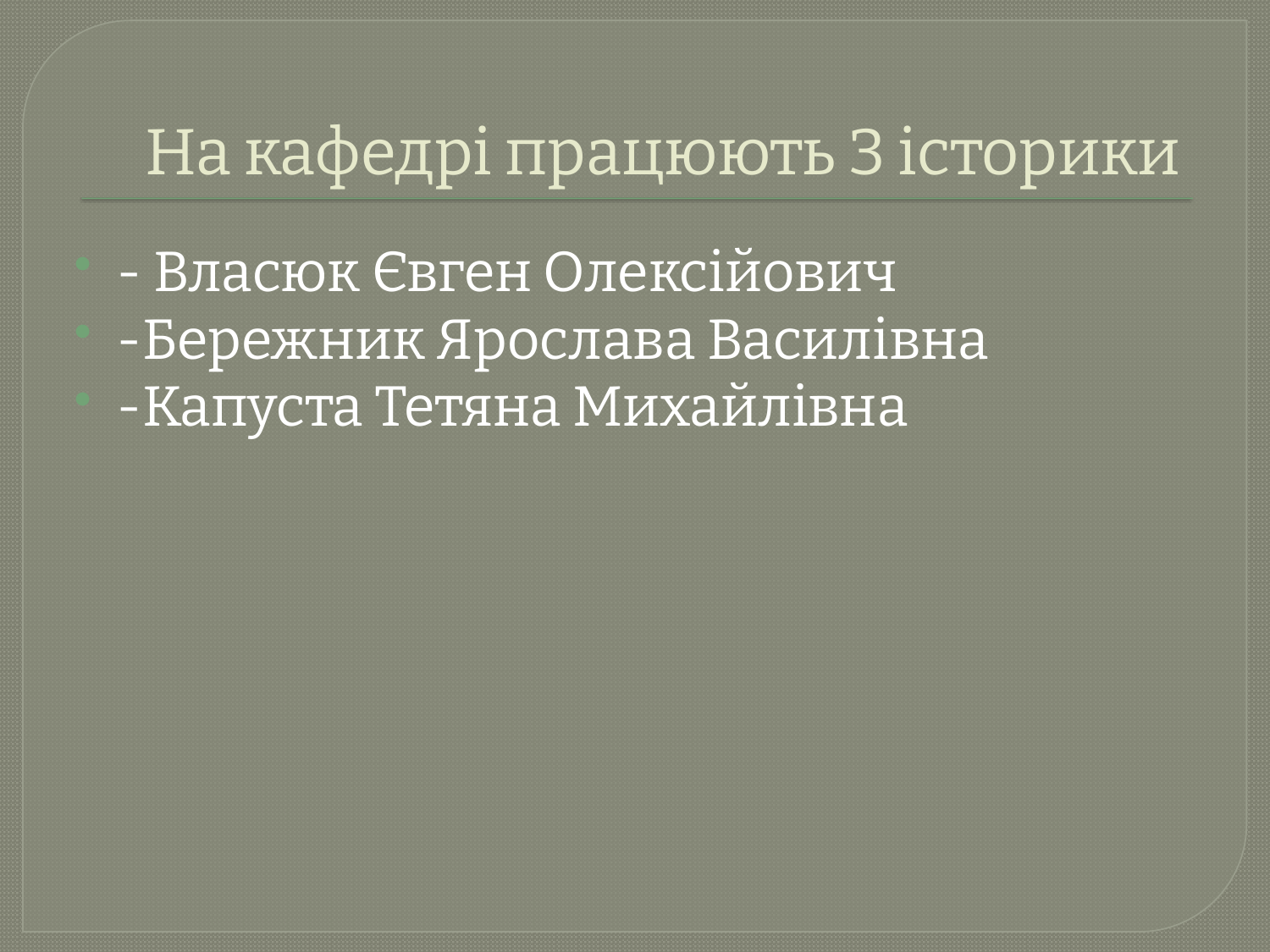

# На кафедрі працюють 3 історики
- Власюк Євген Олексійович
-Бережник Ярослава Василівна
-Капуста Тетяна Михайлівна